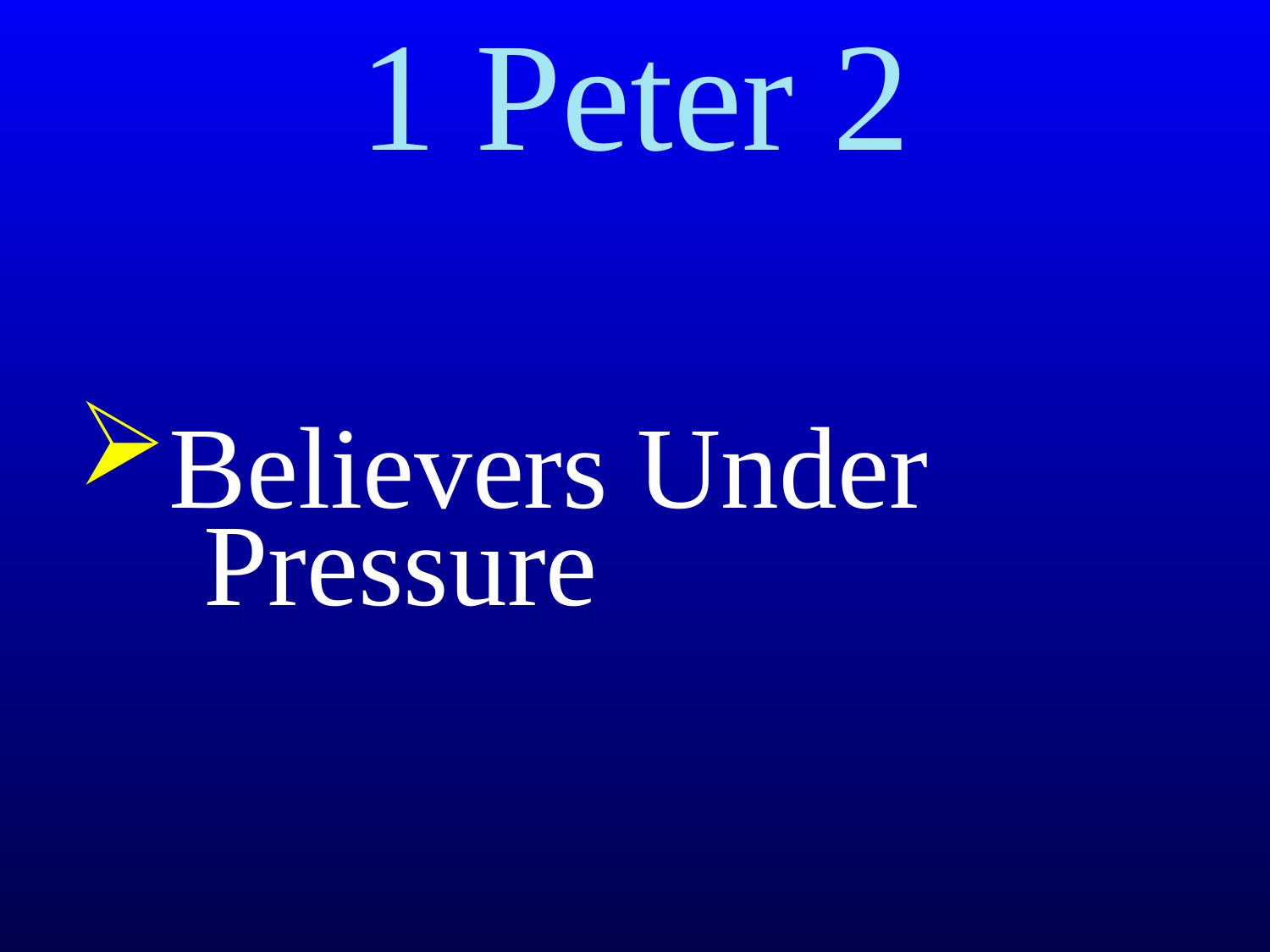

# 1 Peter 2
Believers Under
   Pressure